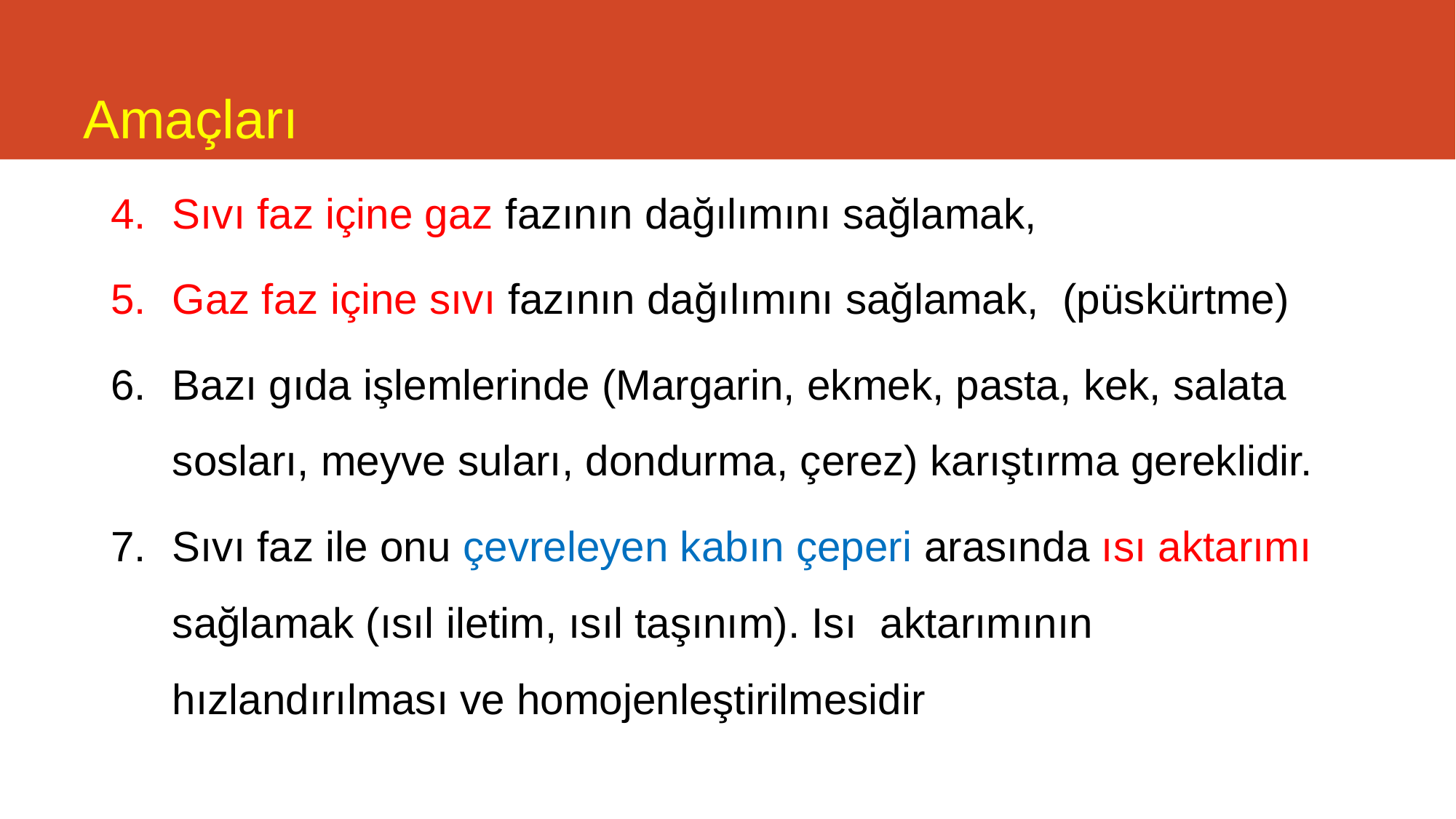

# Amaçları
Sıvı faz içine gaz fazının dağılımını sağlamak,
Gaz faz içine sıvı fazının dağılımını sağlamak,  (püskürtme)
Bazı gıda işlemlerinde (Margarin, ekmek, pasta, kek, salata sosları, meyve suları, dondurma, çerez) karıştırma gereklidir.
Sıvı faz ile onu çevreleyen kabın çeperi arasında ısı aktarımı sağlamak (ısıl iletim, ısıl taşınım). Isı  aktarımının hızlandırılması ve homojenleştirilmesidir